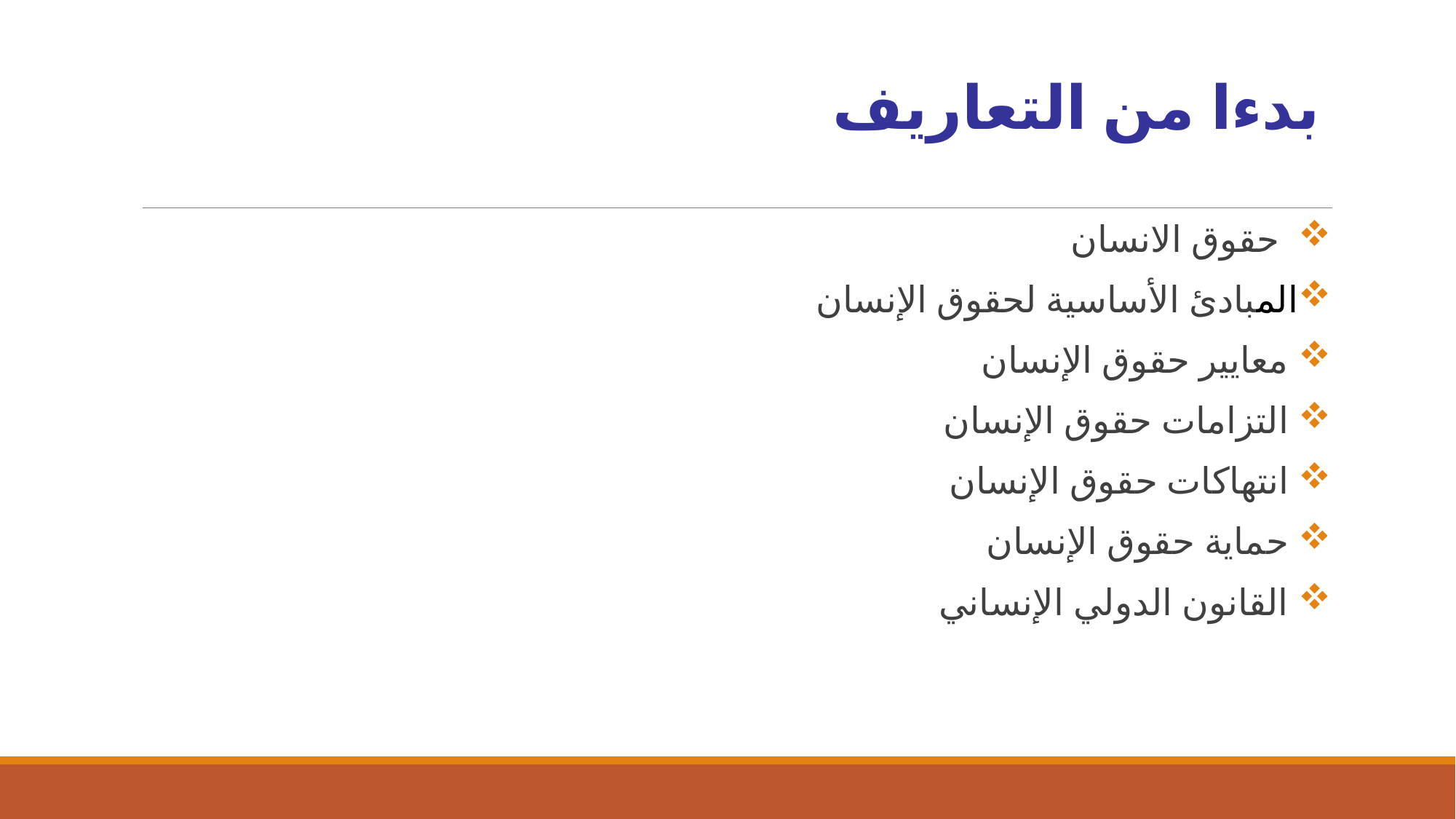

# بدءا من التعاريف
  حقوق الانسان
المبادئ الأساسية لحقوق الإنسان
 معايير حقوق الإنسان
 التزامات حقوق الإنسان
 انتهاكات حقوق الإنسان
 حماية حقوق الإنسان
 القانون الدولي الإنساني